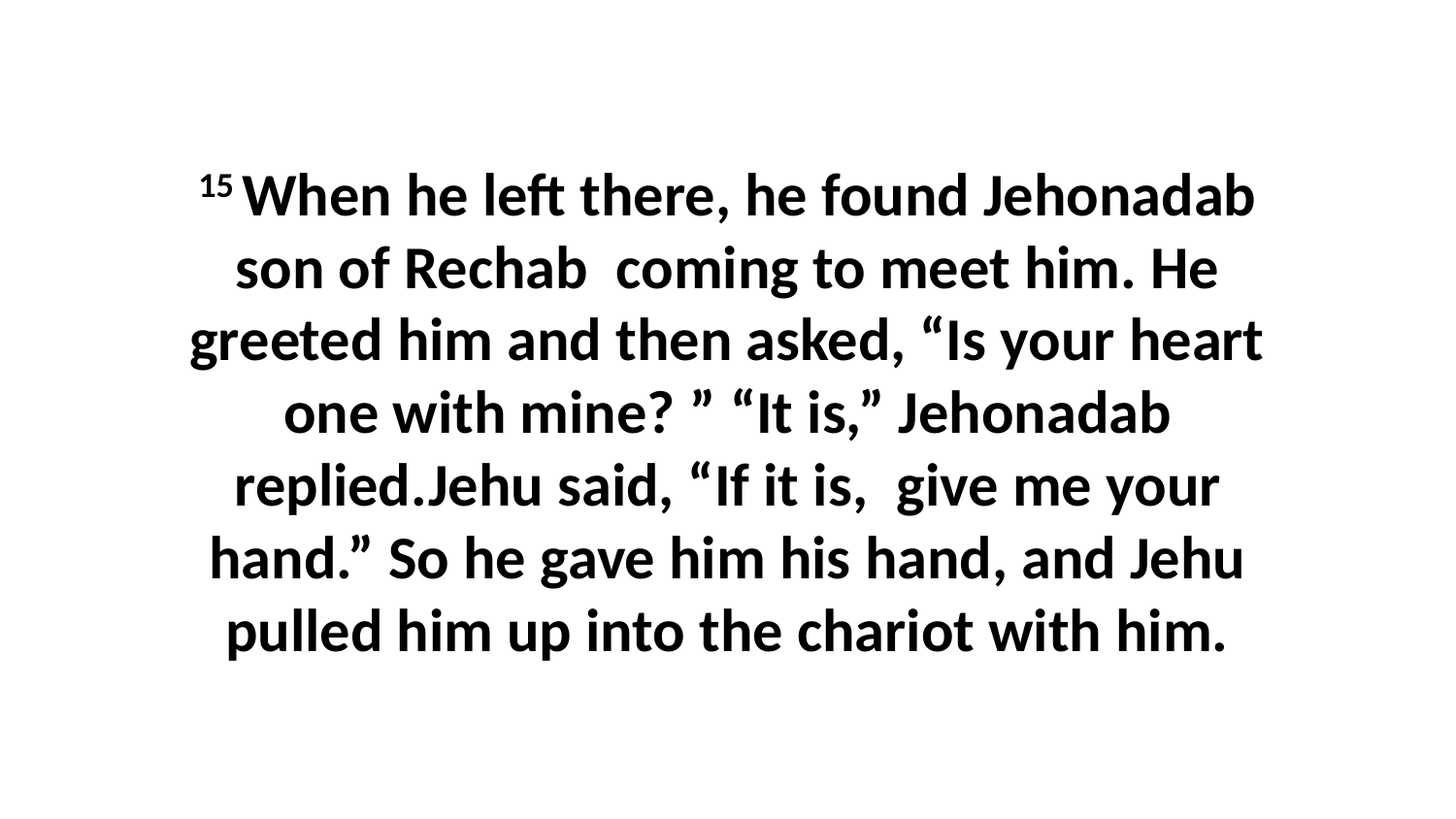

15 When he left there, he found Jehonadab son of Rechab  coming to meet him. He greeted him and then asked, “Is your heart one with mine? ” “It is,” Jehonadab replied.Jehu said, “If it is,  give me your hand.” So he gave him his hand, and Jehu pulled him up into the chariot with him.